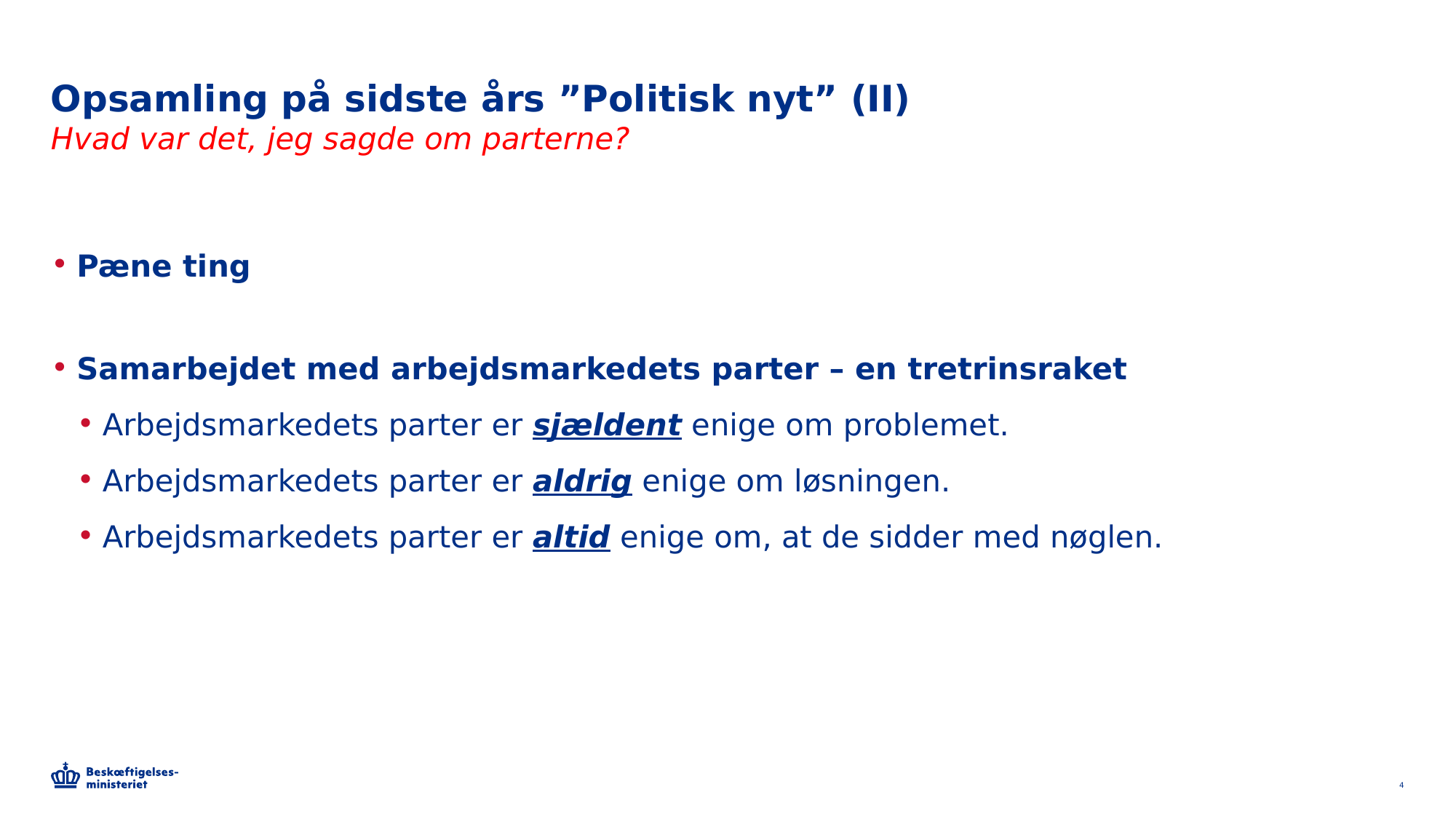

# Opsamling på sidste års ”Politisk nyt” (II)
Hvad var det, jeg sagde om parterne?
Pæne ting

Samarbejdet med arbejdsmarkedets parter – en tretrinsraket
Arbejdsmarkedets parter er sjældent enige om problemet.
Arbejdsmarkedets parter er aldrig enige om løsningen.
Arbejdsmarkedets parter er altid enige om, at de sidder med nøglen.

4